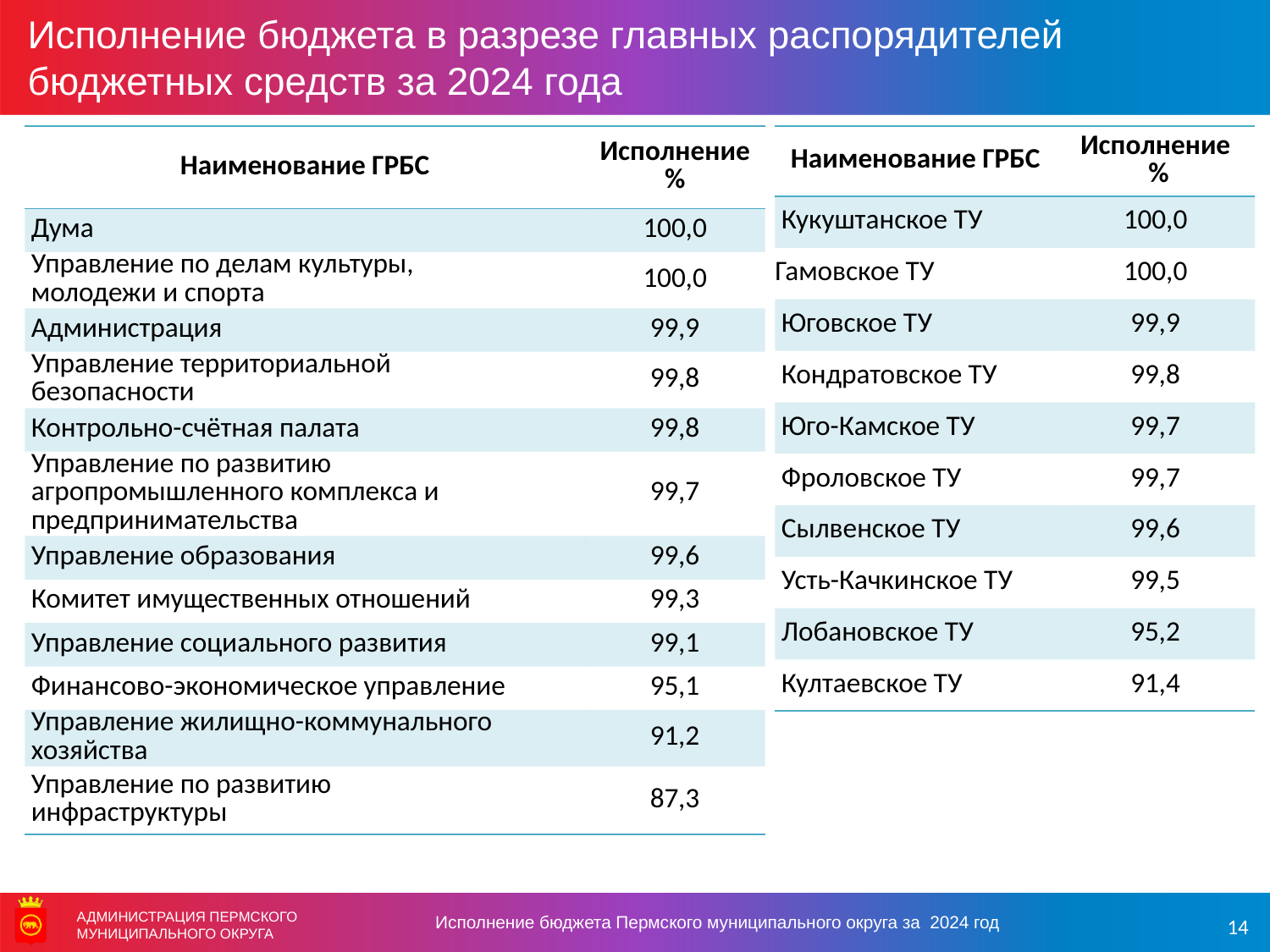

Исполнение бюджета в разрезе главных распорядителей бюджетных средств за 2024 года
| Наименование ГРБС | Исполнение % |
| --- | --- |
| Кукуштанское ТУ | 100,0 |
| Гамовское ТУ | 100,0 |
| Юговское ТУ | 99,9 |
| Кондратовское ТУ | 99,8 |
| Юго-Камское ТУ | 99,7 |
| Фроловское ТУ | 99,7 |
| Сылвенское ТУ | 99,6 |
| Усть-Качкинское ТУ | 99,5 |
| Лобановское ТУ | 95,2 |
| Култаевское ТУ | 91,4 |
| Наименование ГРБС | Исполнение % |
| --- | --- |
| Дума | 100,0 |
| Управление по делам культуры, молодежи и спорта | 100,0 |
| Администрация | 99,9 |
| Управление территориальной безопасности | 99,8 |
| Контрольно-счётная палата | 99,8 |
| Управление по развитию агропромышленного комплекса и предпринимательства | 99,7 |
| Управление образования | 99,6 |
| Комитет имущественных отношений | 99,3 |
| Управление социального развития | 99,1 |
| Финансово-экономическое управление | 95,1 |
| Управление жилищно-коммунального хозяйства | 91,2 |
| Управление по развитию инфраструктуры | 87,3 |
Исполнение бюджета Пермского муниципального округа за  2024 год
АДМИНИСТРАЦИЯ ПЕРМСКОГО МУНИЦИПАЛЬНОГО ОКРУГА